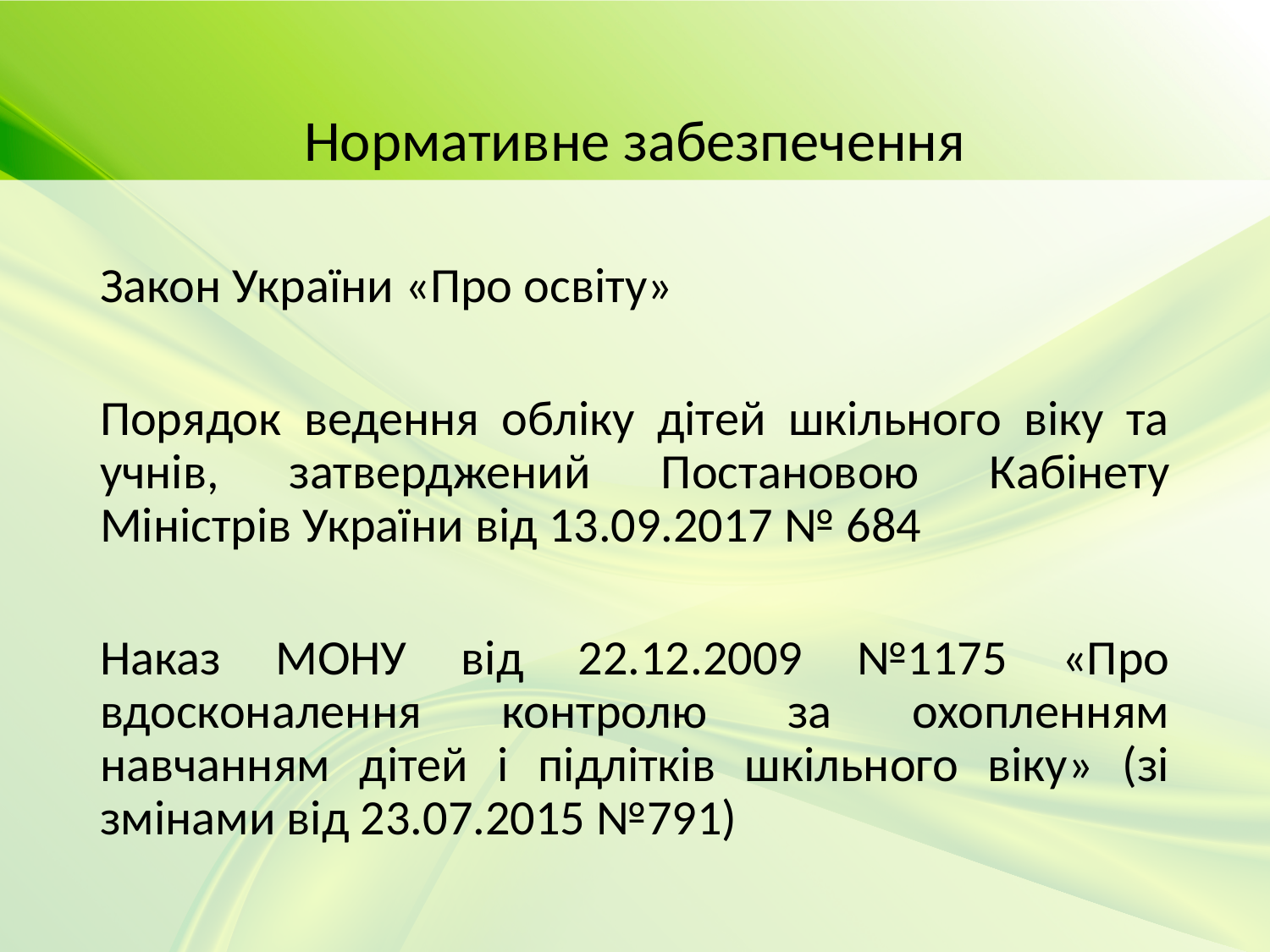

# Нормативне забезпечення
Закон України «Про освіту»

Порядок ведення обліку дітей шкільного віку та учнів, затверджений Постановою Кабінету Міністрів України від 13.09.2017 № 684

Наказ МОНУ від 22.12.2009 №1175 «Про вдосконалення контролю за охопленням навчанням дітей і підлітків шкільного віку» (зі змінами від 23.07.2015 №791)